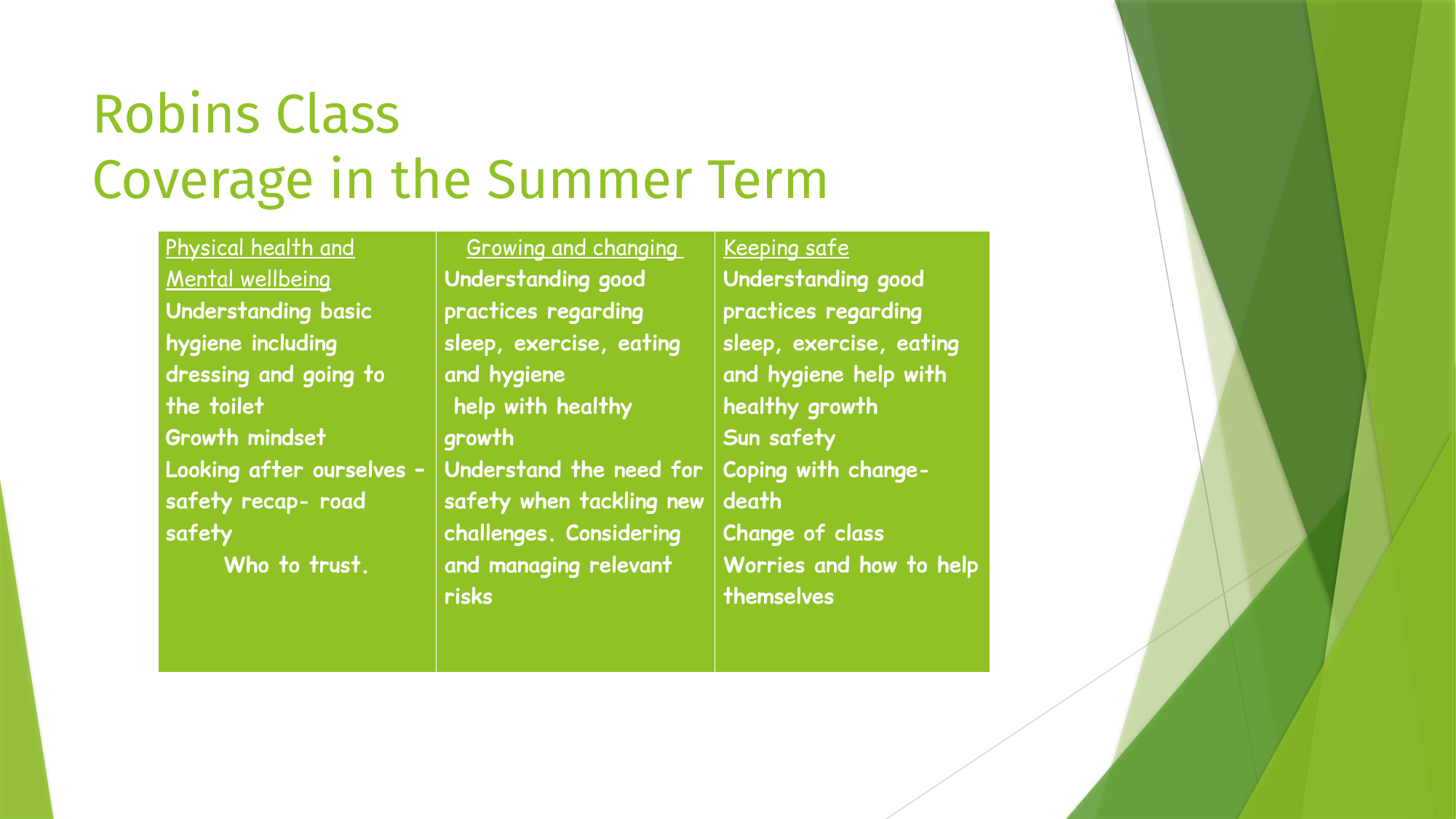

# Robins Class Coverage in the Summer Term
| Physical health and Mental wellbeing Understanding basic hygiene including dressing and going to the toilet Growth mindset Looking after ourselves – safety recap- road safety Who to trust. | Growing and changing Understanding good practices regarding sleep, exercise, eating and hygiene help with healthy growth Understand the need for safety when tackling new challenges. Considering and managing relevant risks | Keeping safe Understanding good practices regarding sleep, exercise, eating and hygiene help with healthy growth Sun safety Coping with change- death Change of class Worries and how to help themselves |
| --- | --- | --- |